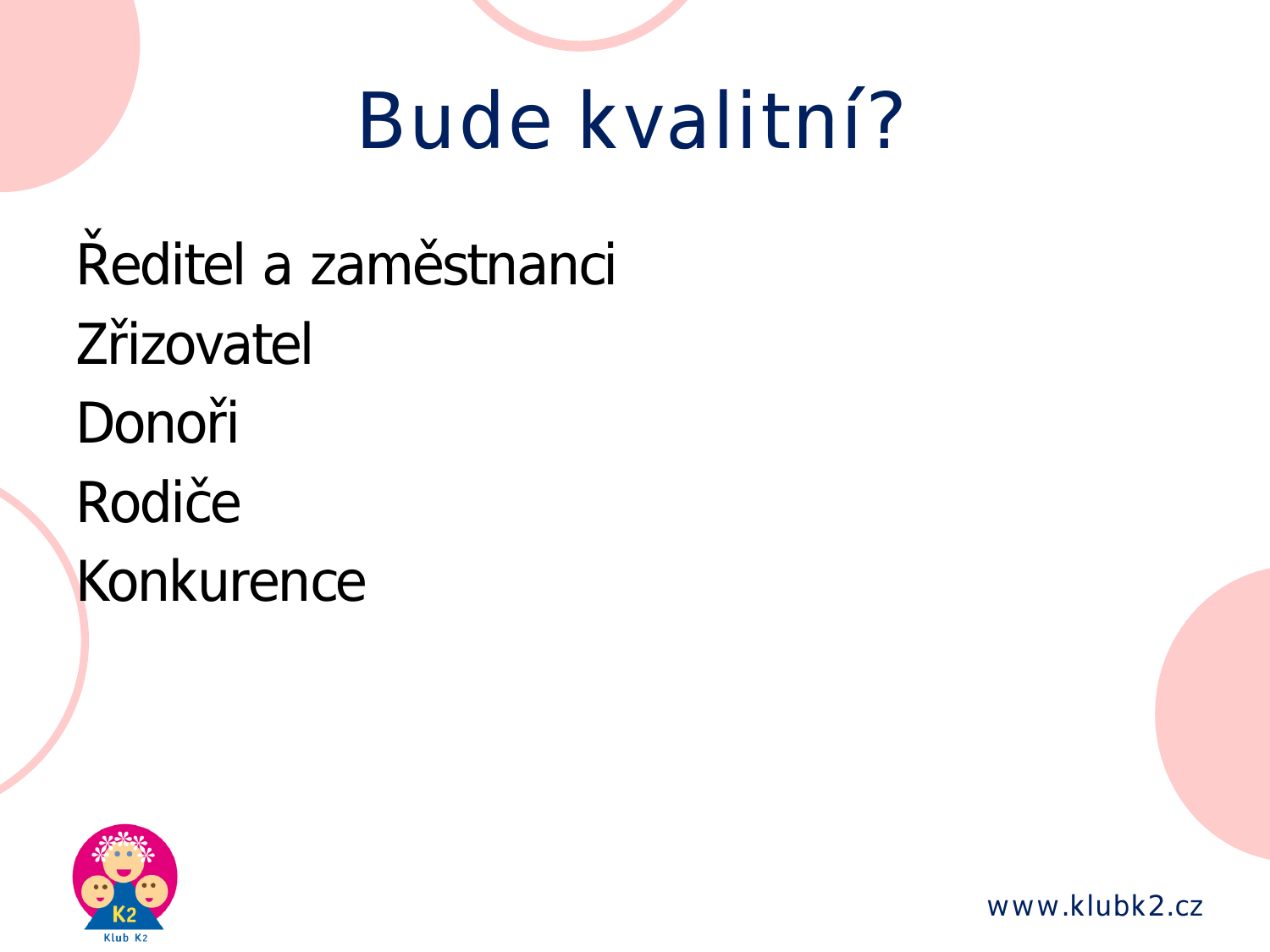

# Bude kvalitní?
Ředitel a zaměstnanci
Zřizovatel
Donoři
Rodiče
Konkurence